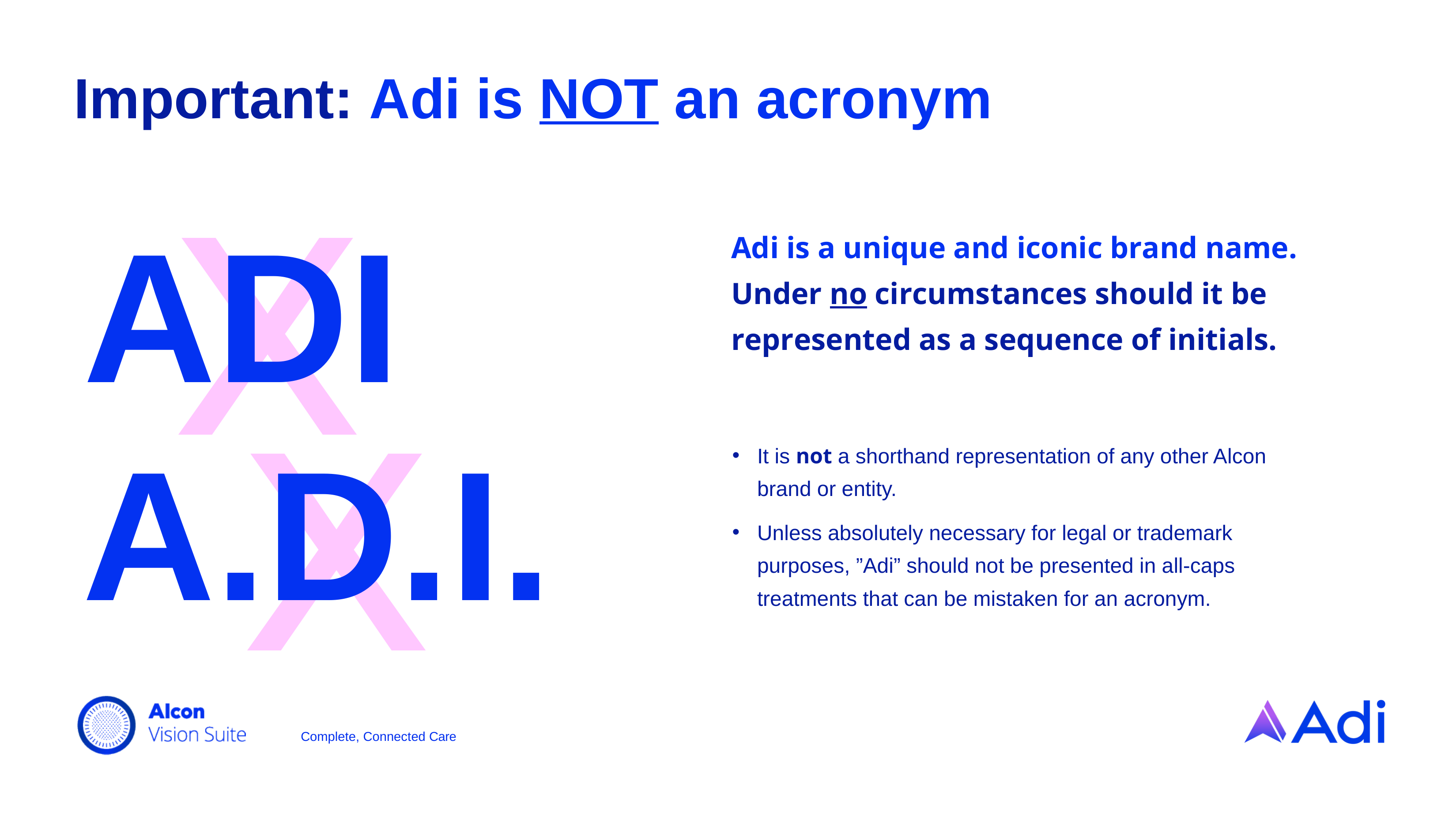

# Important: Adi is NOT an acronym
x
ADI
Adi is a unique and iconic brand name. Under no circumstances should it be represented as a sequence of initials.
x
A.D.I.
It is not a shorthand representation of any other Alcon brand or entity.
Unless absolutely necessary for legal or trademark purposes, ”Adi” should not be presented in all-caps treatments that can be mistaken for an acronym.